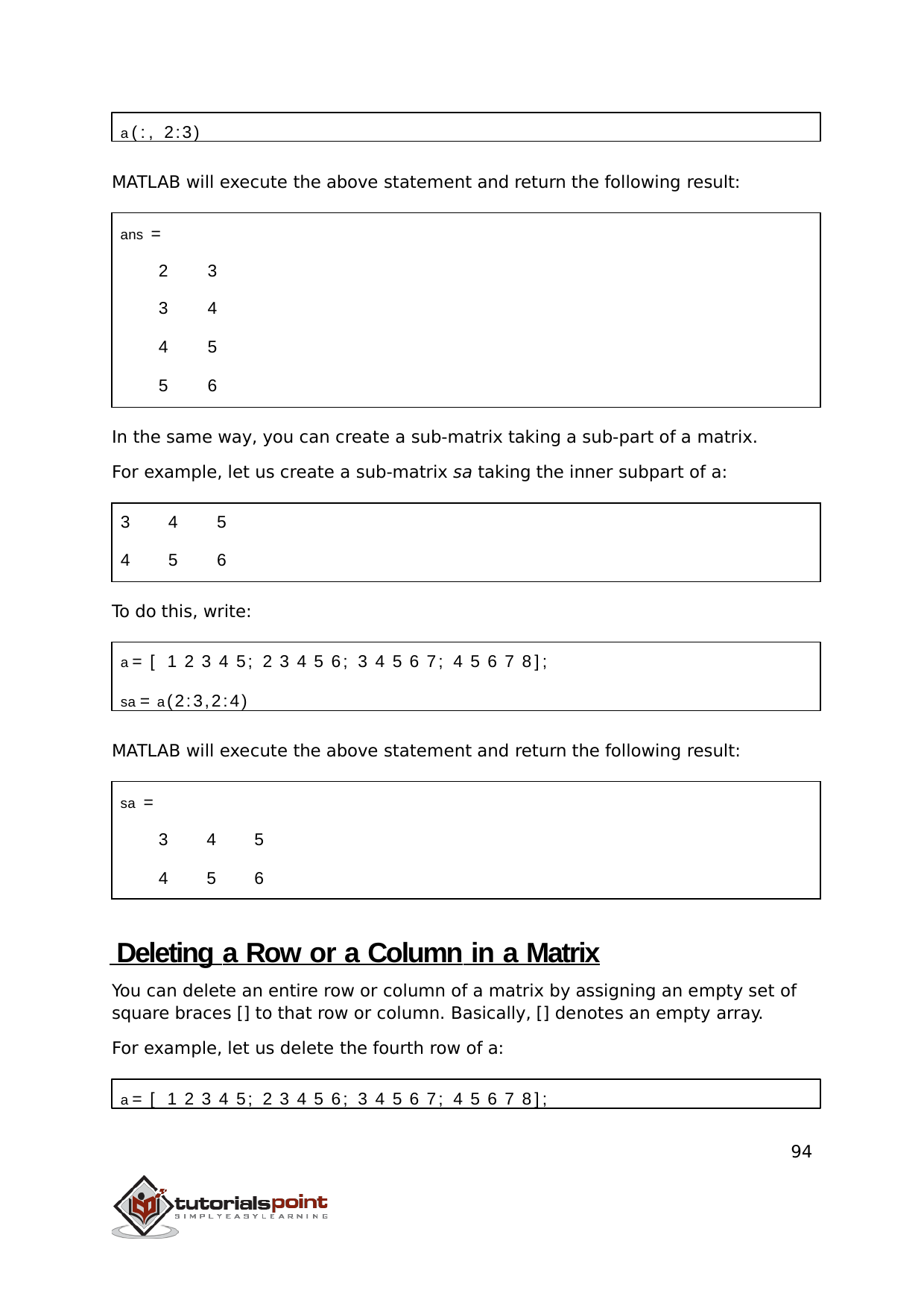

a(:, 2:3)
MATLAB will execute the above statement and return the following result:

ans =

| 2 | 3 |
| --- | --- |
| 3 | 4 |
| 4 | 5 |
| 5 | 6 |

In the same way, you can create a sub-matrix taking a sub-part of a matrix.
For example, let us create a sub-matrix sa taking the inner subpart of a:

| 3 | 4 | 5 |
| --- | --- | --- |
| 4 | 5 | 6 |

To do this, write:
a = [ 1 2 3 4 5; 2 3 4 5 6; 3 4 5 6 7; 4 5 6 7 8];

sa = a(2:3,2:4)
MATLAB will execute the above statement and return the following result:

sa =

3
4
5
4
5
6

 Deleting a Row or a Column in a Matrix
You can delete an entire row or column of a matrix by assigning an empty set of  square braces [] to that row or column. Basically, [] denotes an empty array.
For example, let us delete the fourth row of a:
a = [ 1 2 3 4 5; 2 3 4 5 6; 3 4 5 6 7; 4 5 6 7 8];
94